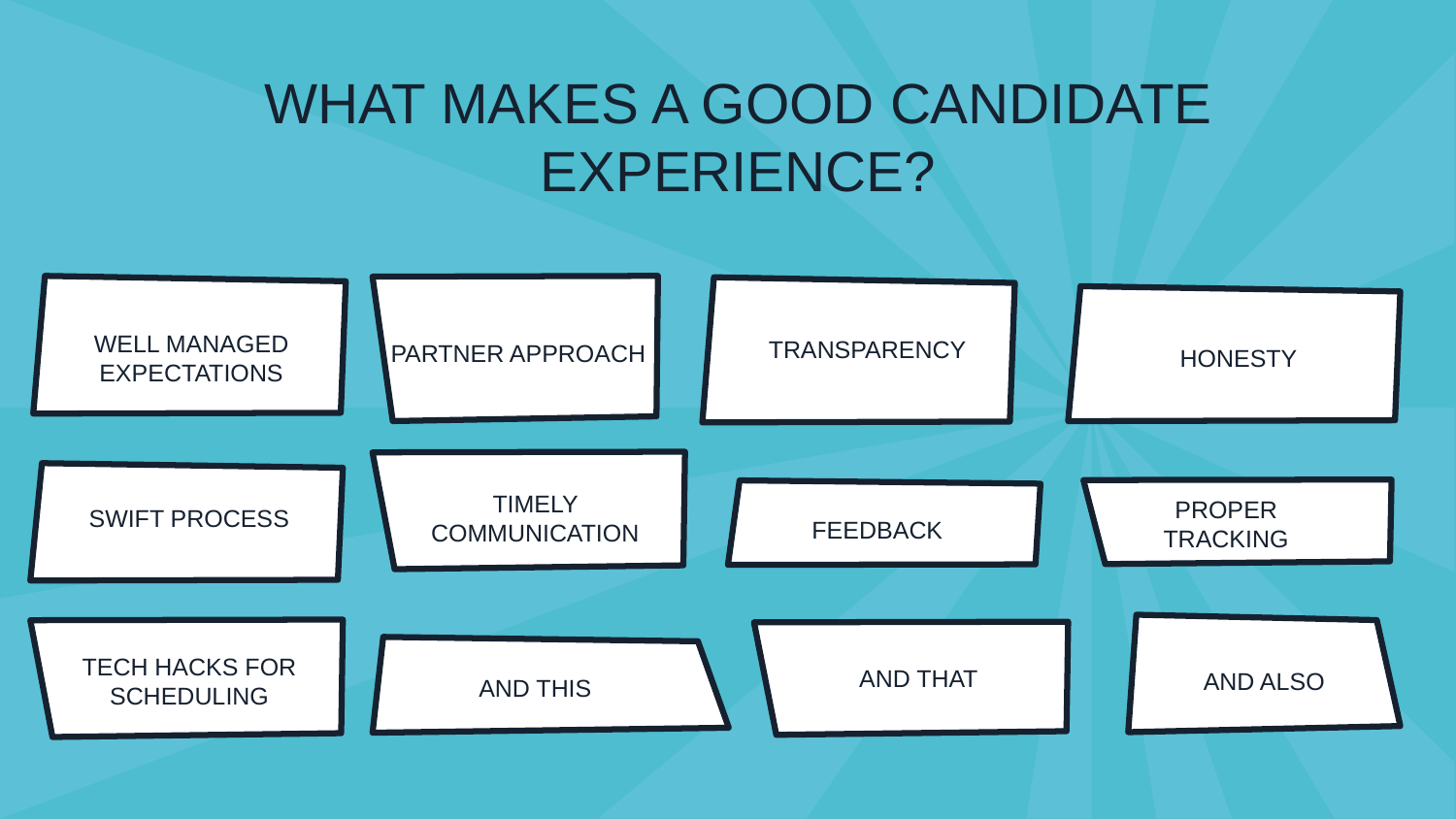

# WHAT MAKES A GOOD CANDIDATE EXPERIENCE?

WELL MANAGED
EXPECTATIONS
TRANSPARENCY
PARTNER APPROACH
HONESTY

TIMELY COMMUNICATION

PROPER
TRACKING

SWIFT PROCESS
FEEDBACK

TECH HACKS FOR
SCHEDULING

AND THAT
AND ALSO
AND THIS